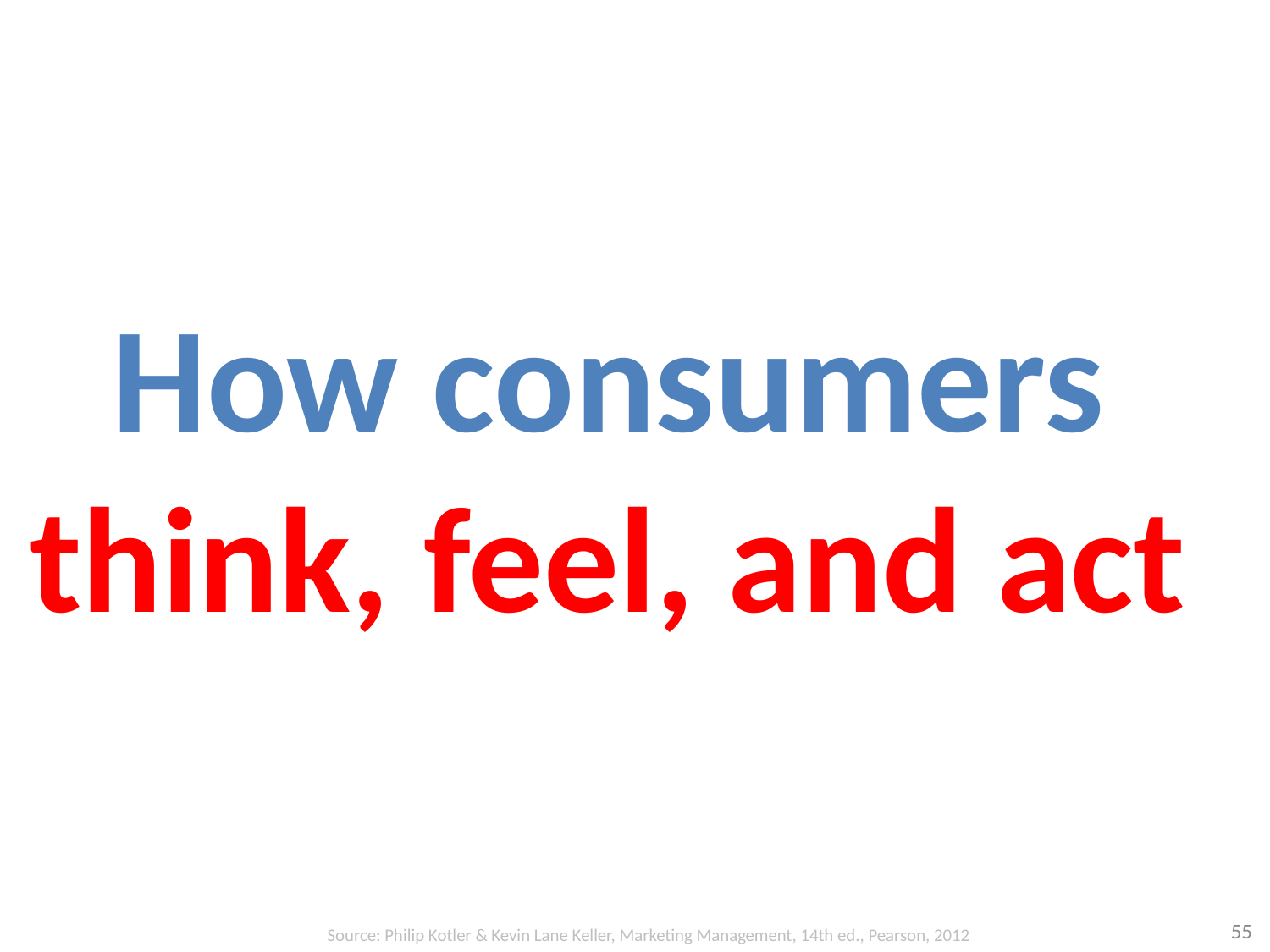

# How consumers think, feel, and act
55
Source: Philip Kotler & Kevin Lane Keller, Marketing Management, 14th ed., Pearson, 2012